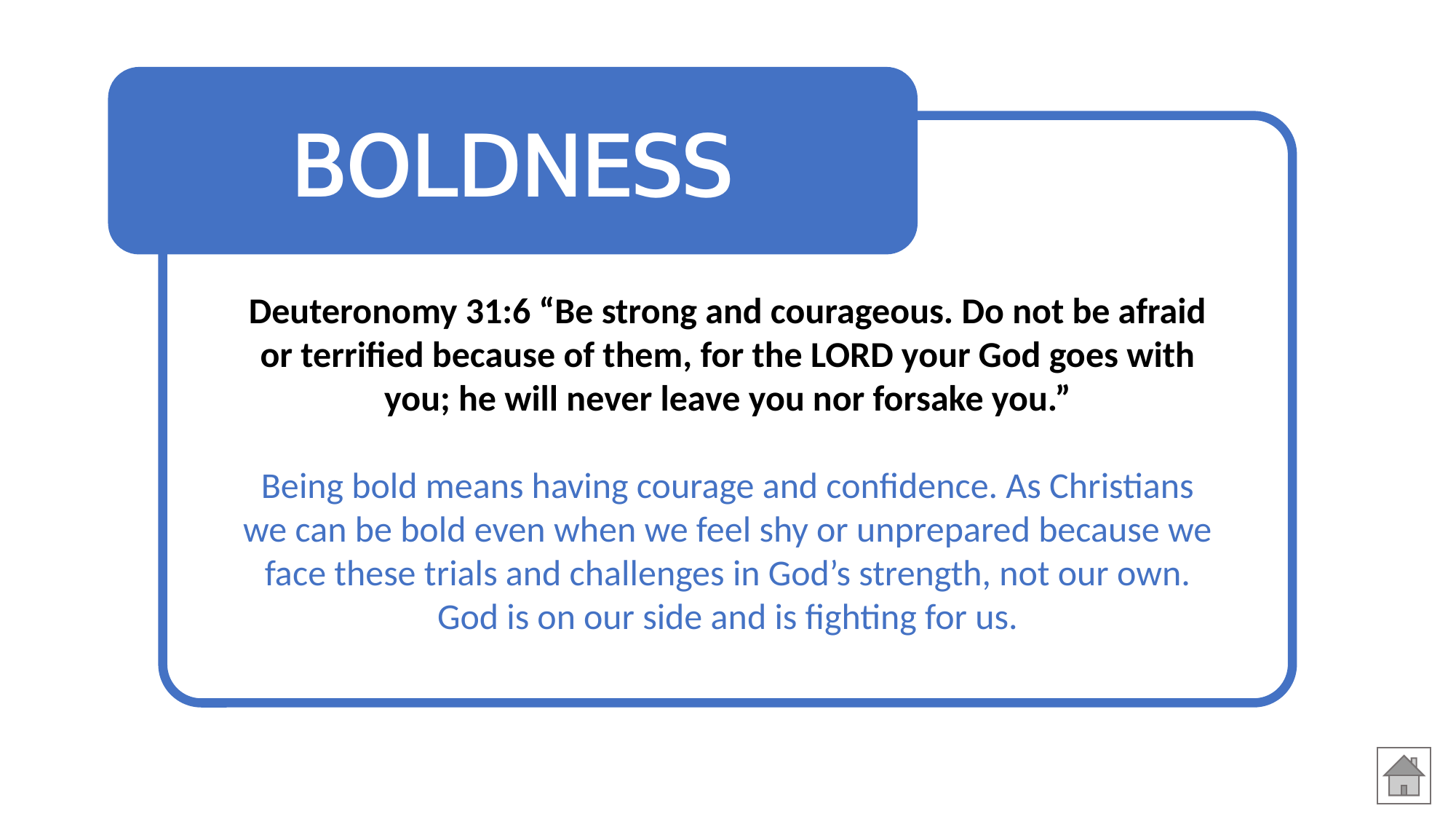

BOLDNESS

Deuteronomy 31:6 “Be strong and courageous. Do not be afraid or terrified because of them, for the LORD your God goes with you; he will never leave you nor forsake you.”

Being bold means having courage and confidence. As Christians we can be bold even when we feel shy or unprepared because we face these trials and challenges in God’s strength, not our own. God is on our side and is fighting for us.